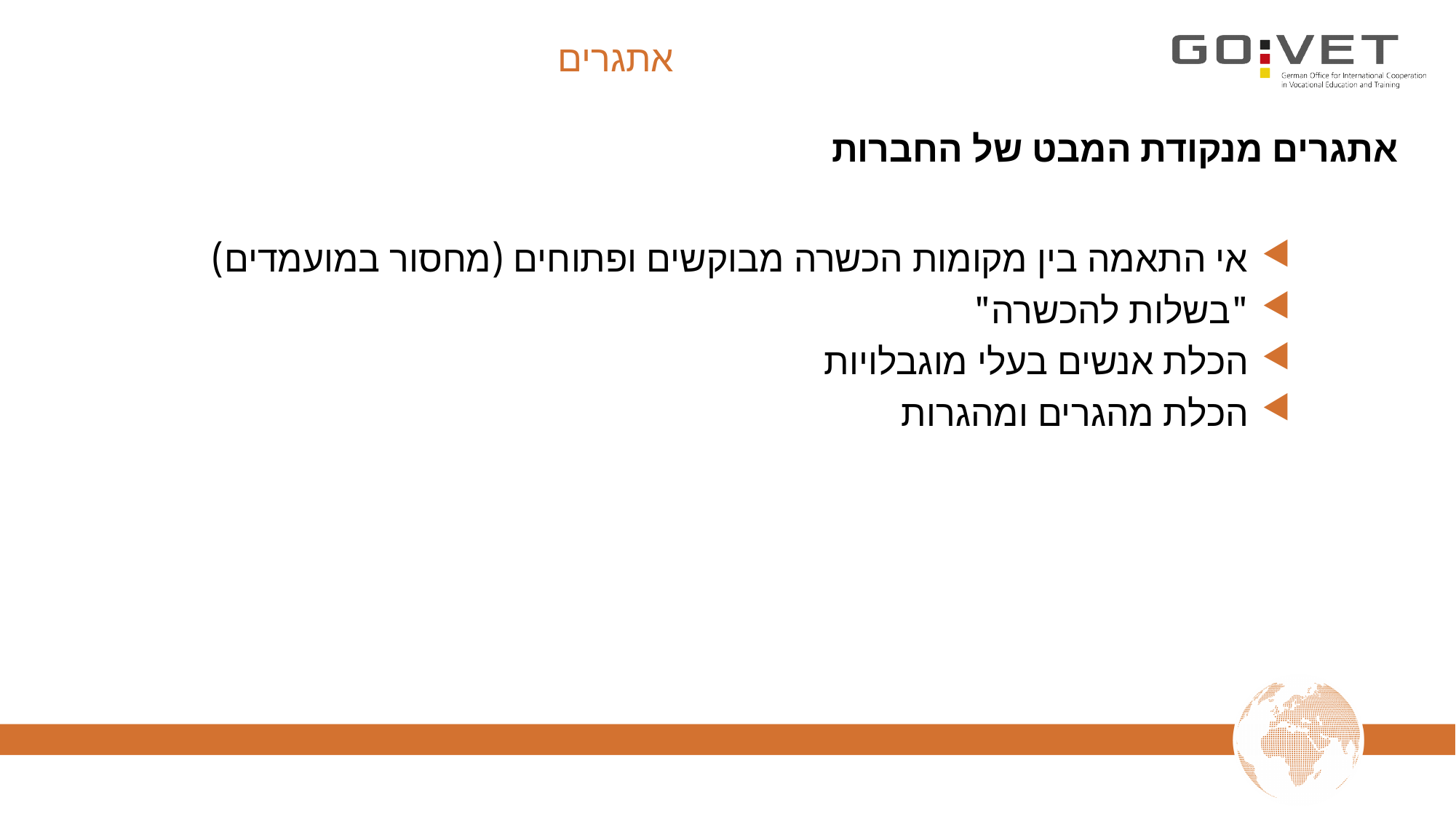

# אתגרים
אתגרים מנקודת המבט של החברות

אי התאמה בין מקומות הכשרה מבוקשים ופתוחים (מחסור במועמדים)
"בשלות להכשרה"
הכלת אנשים בעלי מוגבלויות
הכלת מהגרים ומהגרות